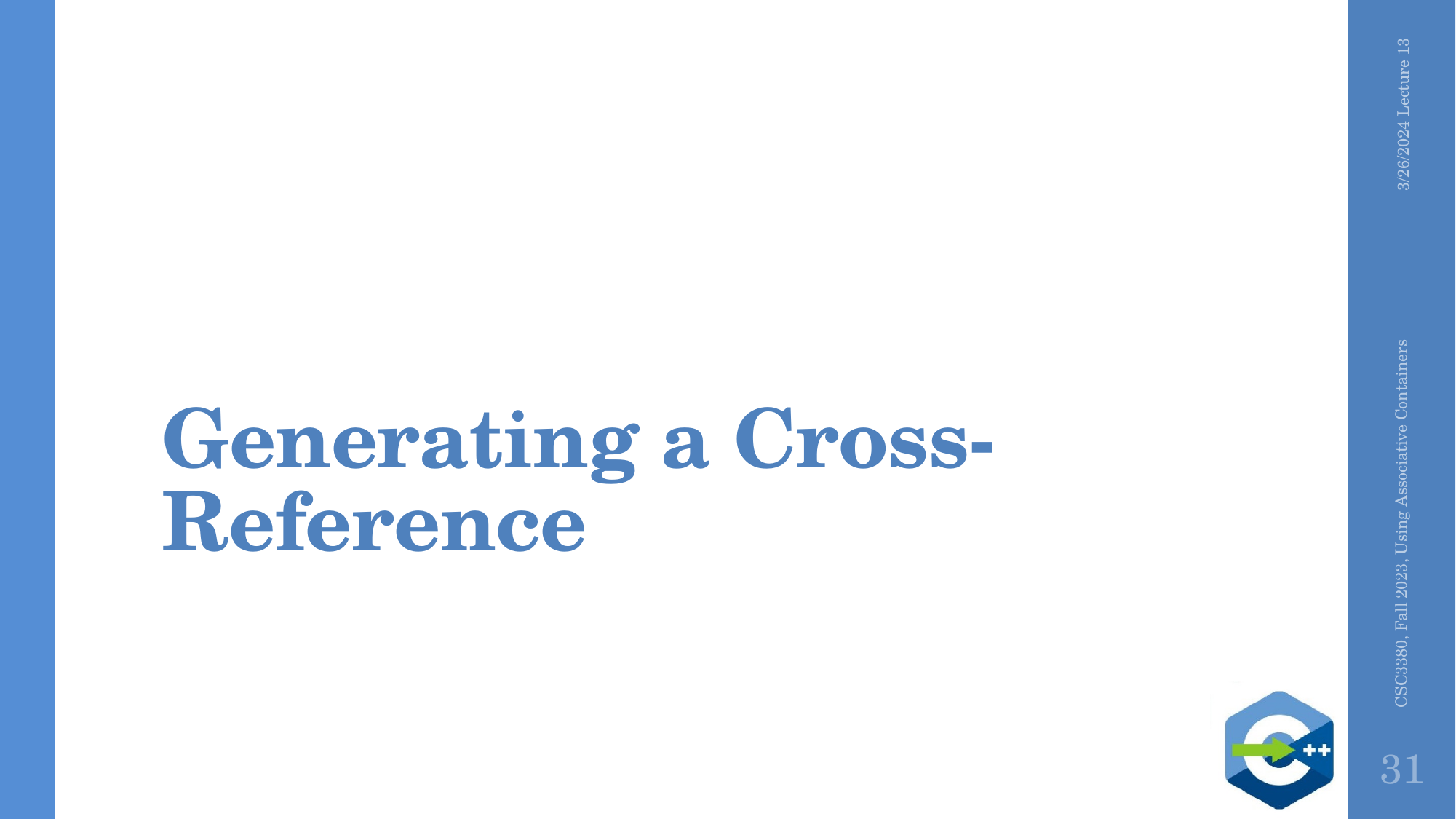

# Generating a Cross-Reference
3/26/2024 Lecture 13
CSC3380, Fall 2023, Using Associative Containers

31